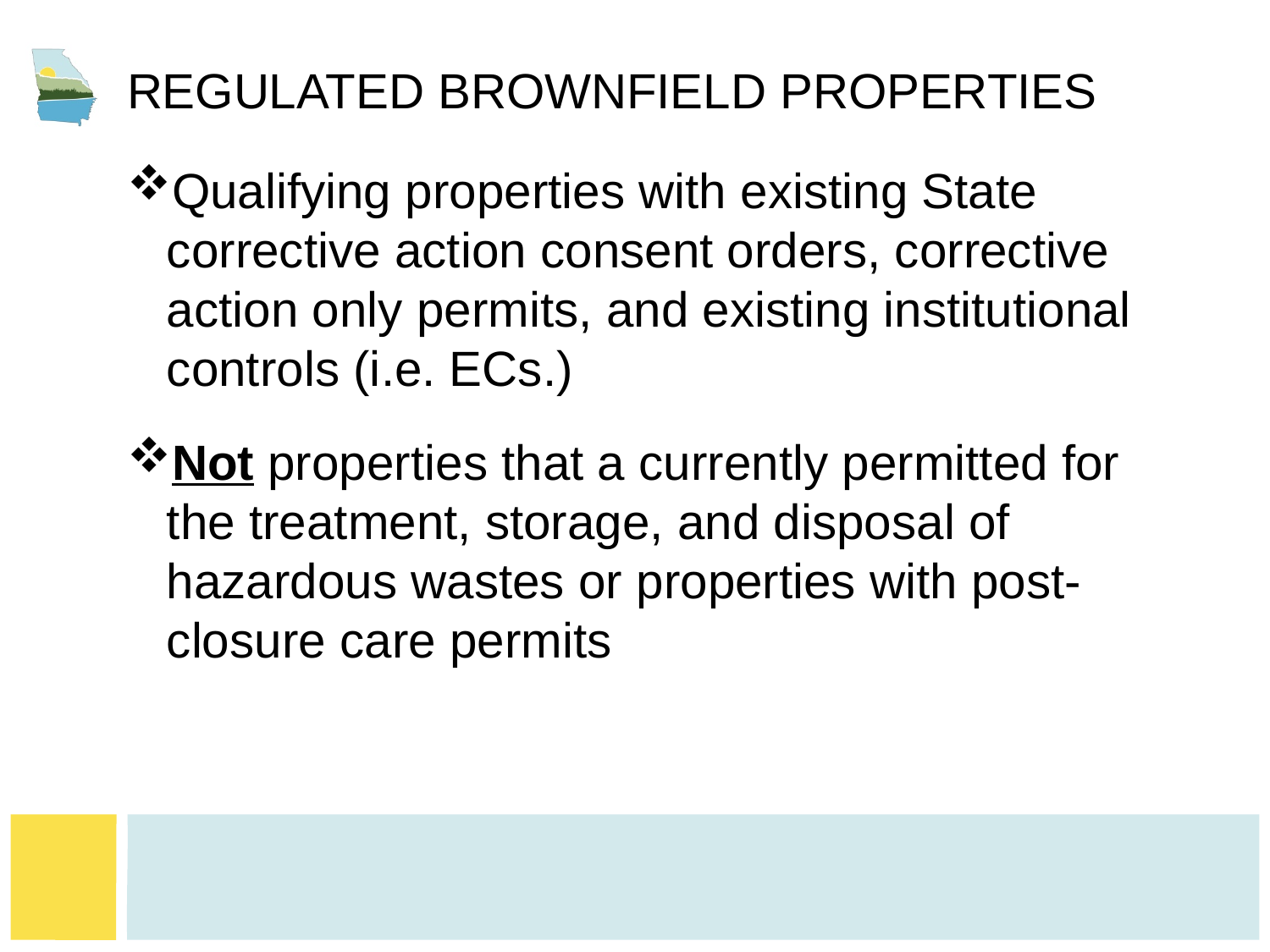

# Regulated Brownfield Properties
Qualifying properties with existing State corrective action consent orders, corrective action only permits, and existing institutional controls (i.e. ECs.)
Not properties that a currently permitted for the treatment, storage, and disposal of hazardous wastes or properties with post-closure care permits